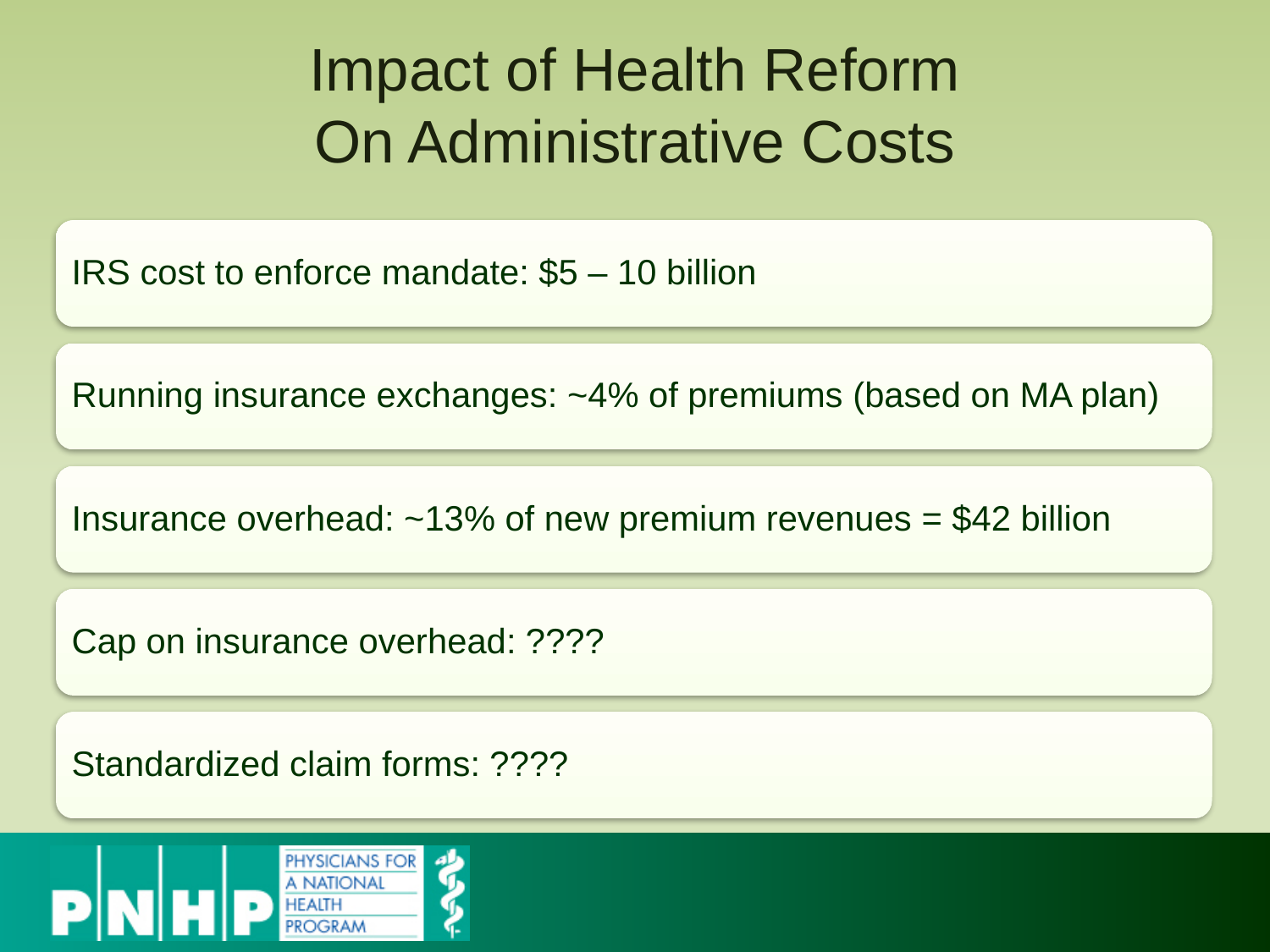

# Impact of Health Reform On Administrative Costs
IRS cost to enforce mandate: $5 – 10 billion
Running insurance exchanges: ~4% of premiums (based on MA plan)
Insurance overhead: ~13% of new premium revenues = $42 billion
Cap on insurance overhead: ????
Standardized claim forms: ????